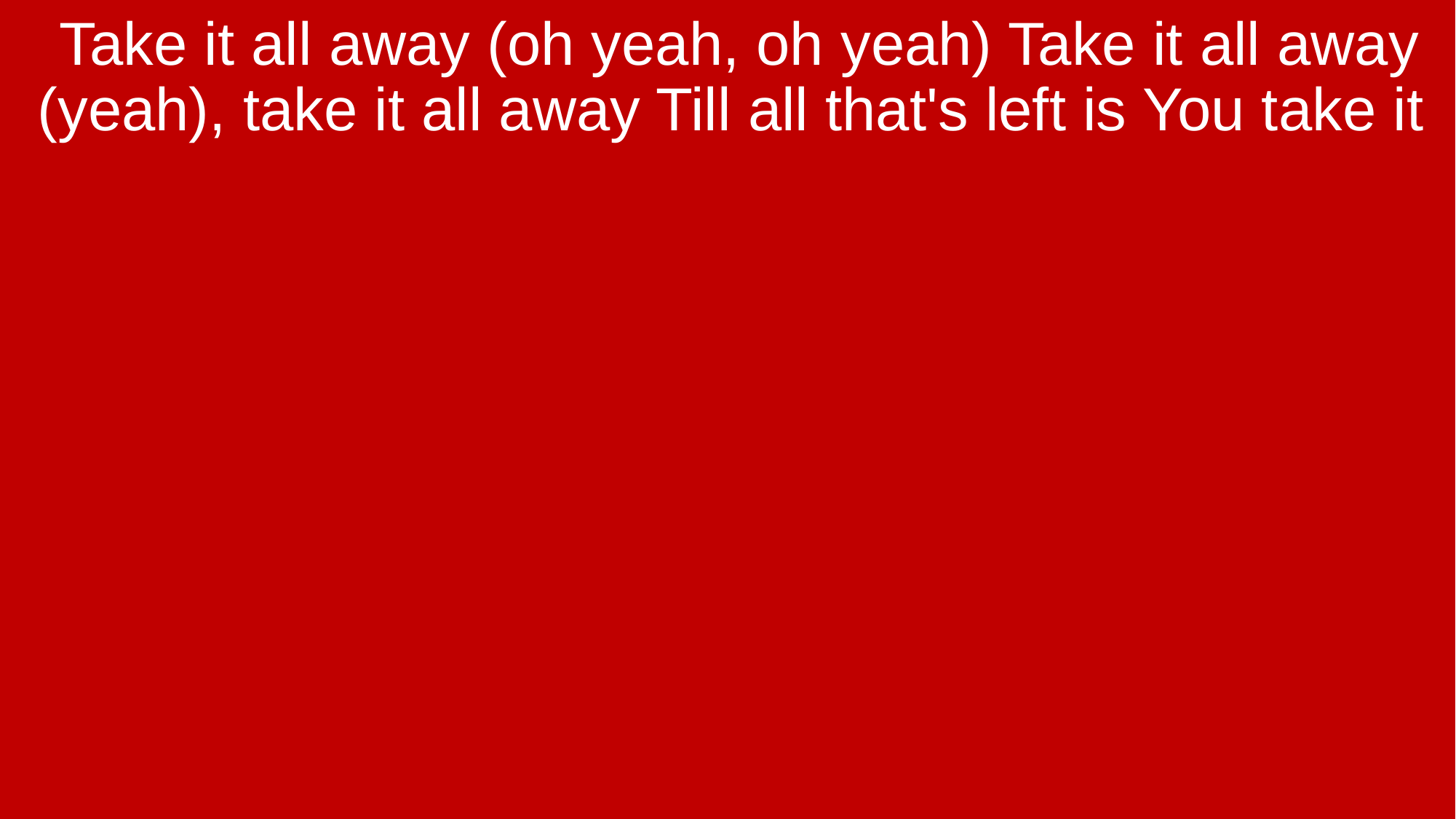

Take it all away (oh yeah, oh yeah) Take it all away (yeah), take it all away Till all that's left is You take it